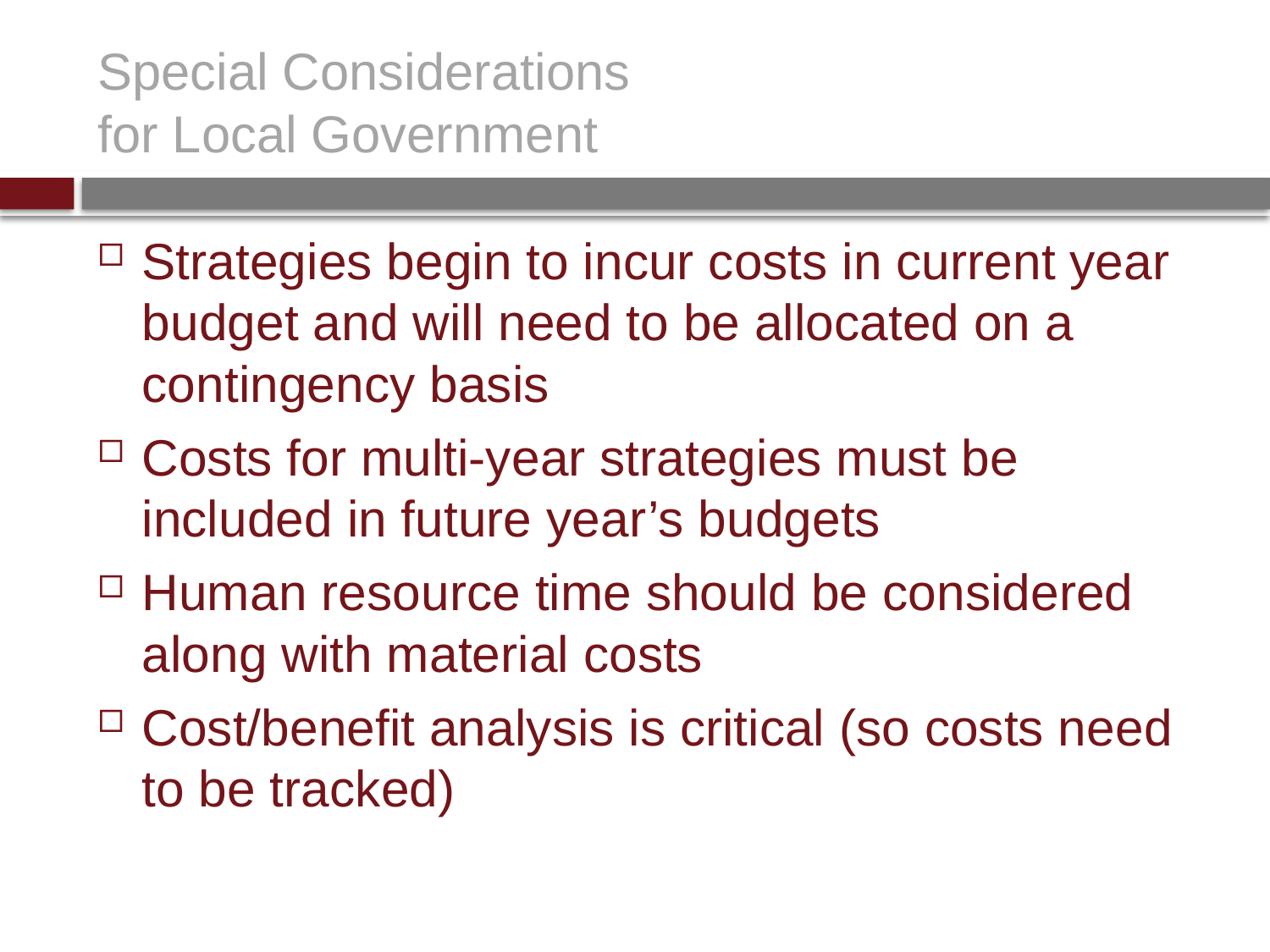

# Special Considerations for Local Government
Strategies begin to incur costs in current year budget and will need to be allocated on a contingency basis
Costs for multi-year strategies must be included in future year’s budgets
Human resource time should be considered along with material costs
Cost/benefit analysis is critical (so costs need to be tracked)